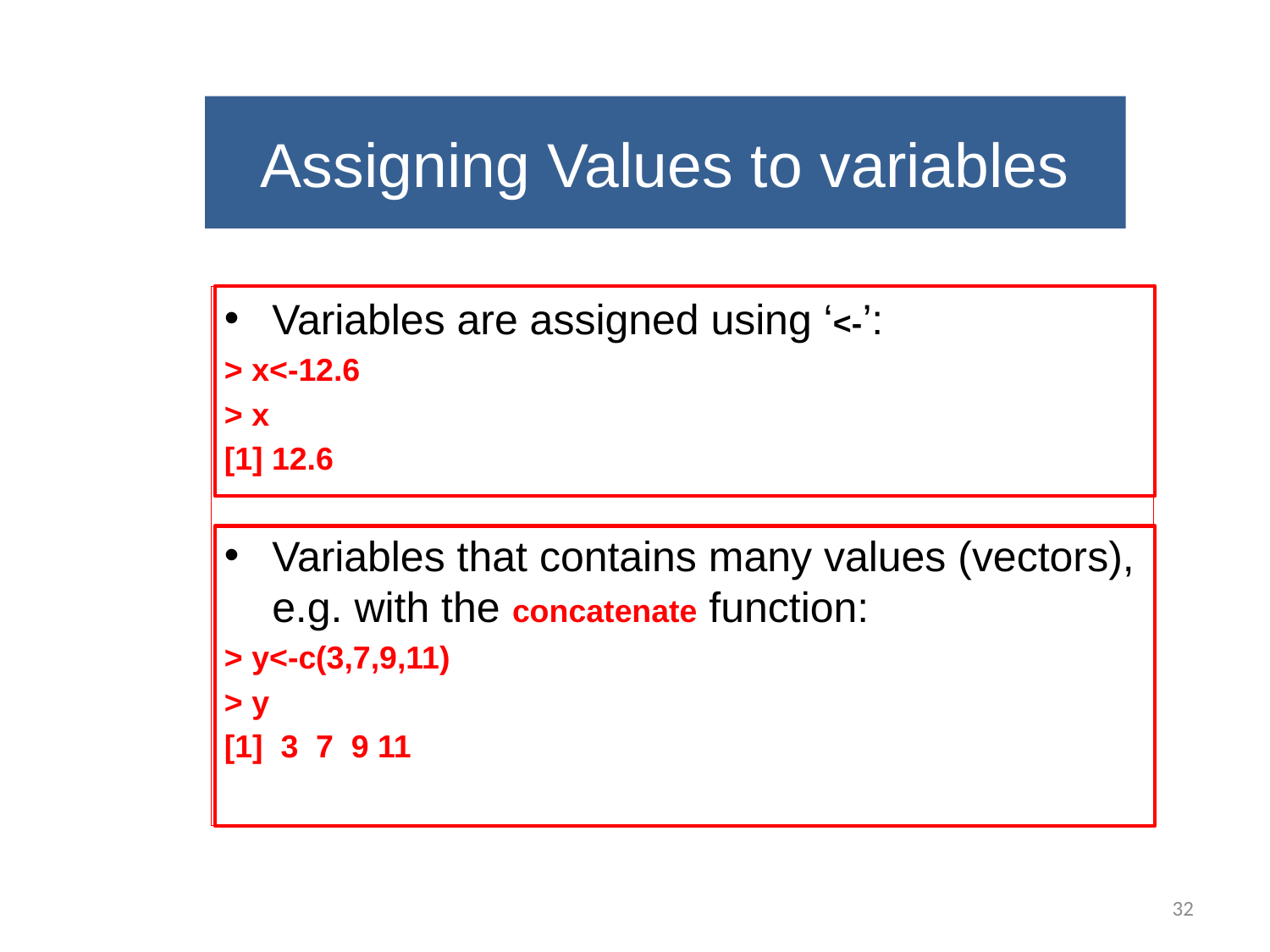

# Assigning Values to variables
Variables are assigned using ‘<-’:
> x<-12.6
> x
[1] 12.6

Variables that contains many values (vectors), e.g. with the concatenate function:
> y<-c(3,7,9,11)
> y
[1]  3  7  9 11

32